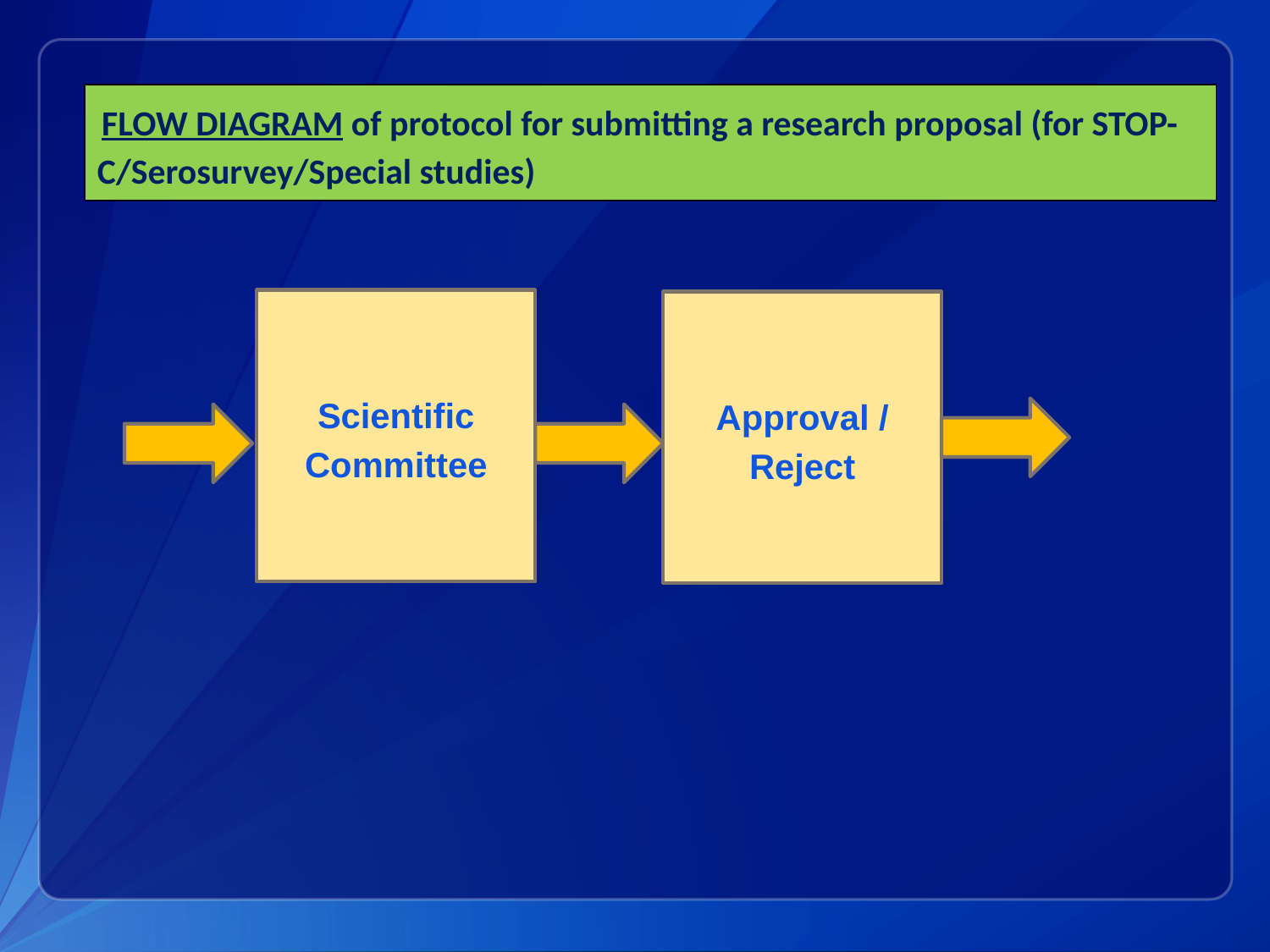

FLOW DIAGRAM of protocol for submitting a research proposal (for STOP-C/Serosurvey/Special studies)
Scientific Committee
Approval / Reject